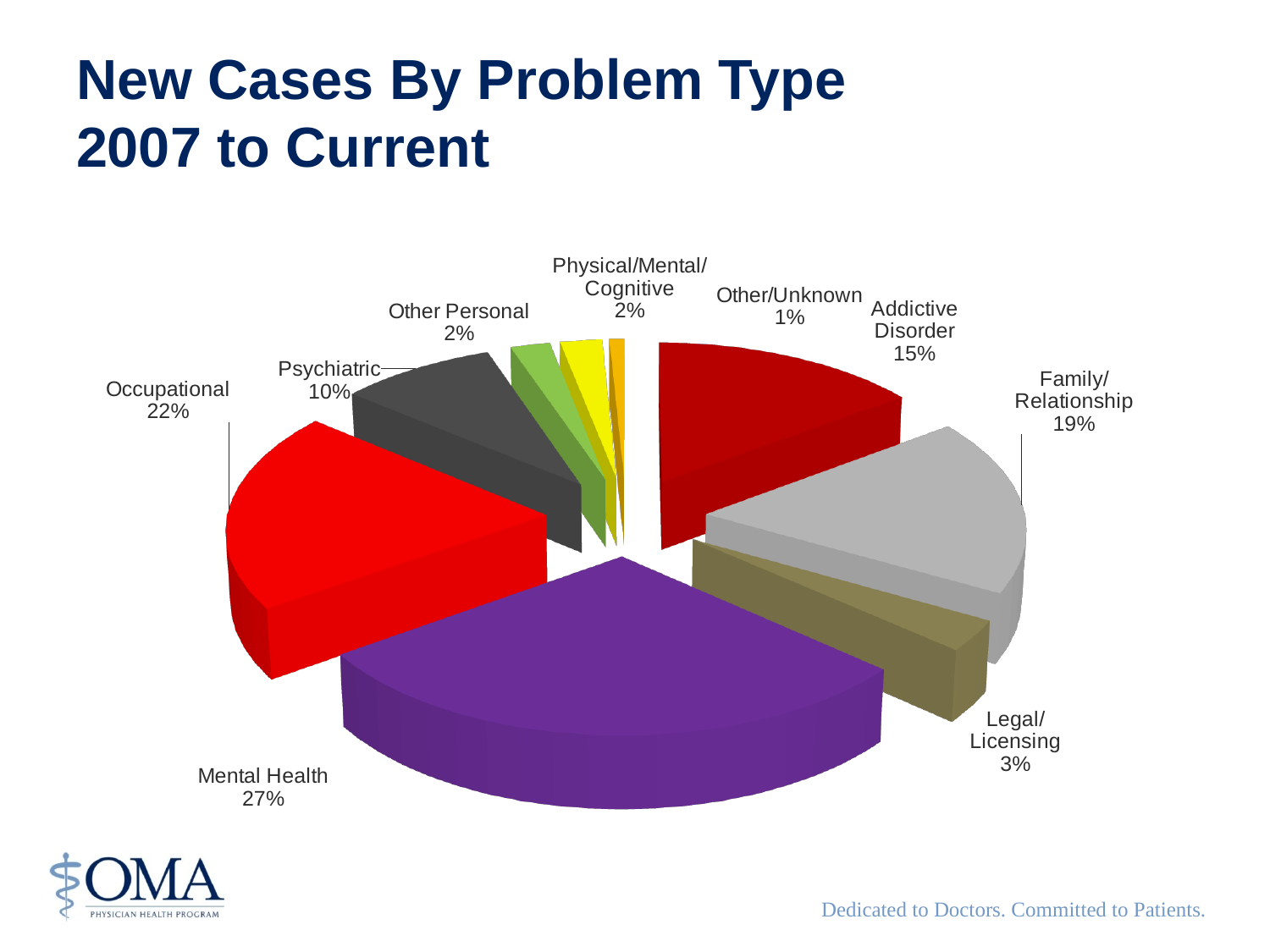

# New Cases By Problem Type 2007 to Current

[unsupported chart]